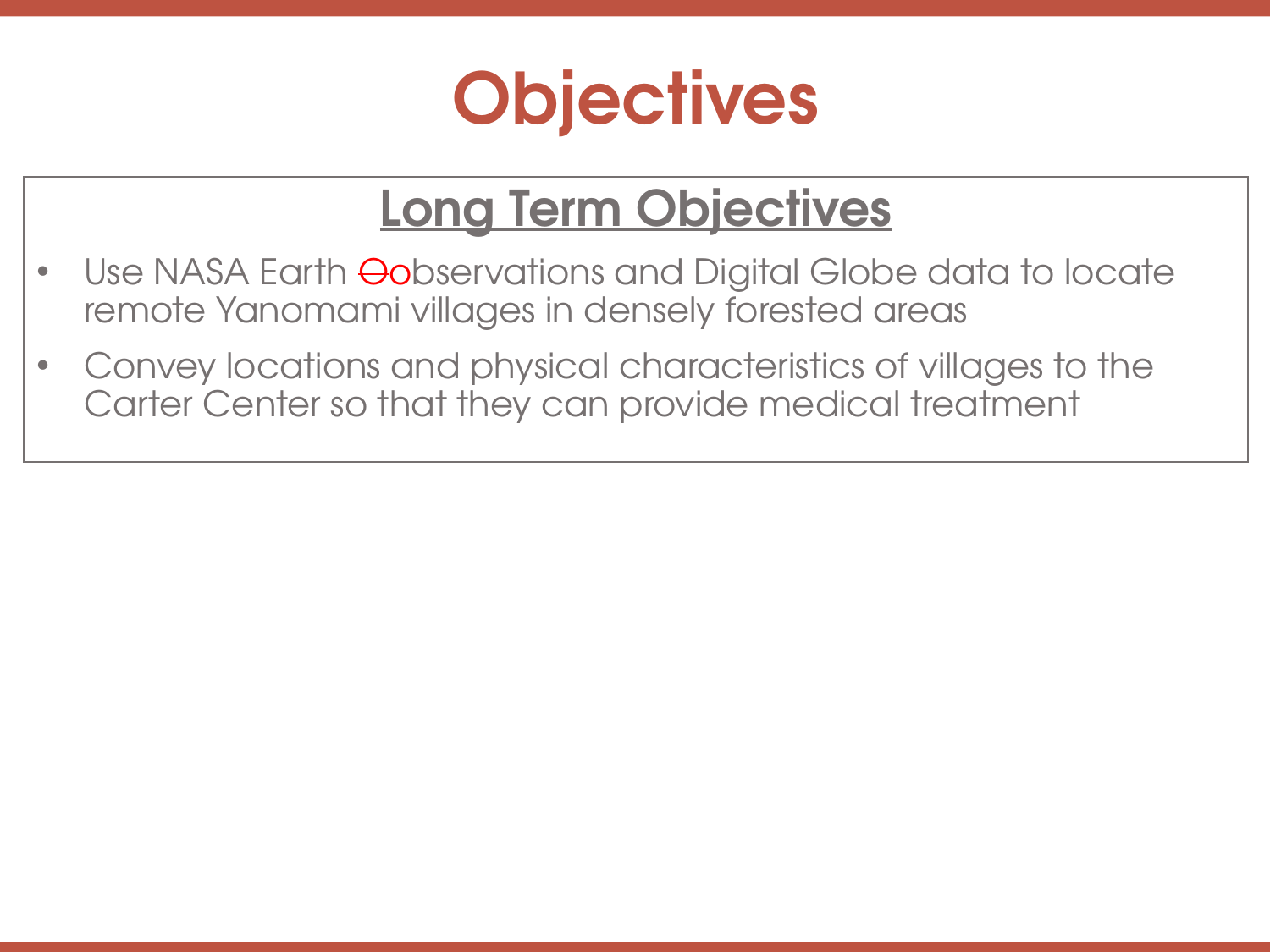

Objectives
Long Term Objectives
Use NASA Earth Oobservations and Digital Globe data to locate remote Yanomami villages in densely forested areas
Convey locations and physical characteristics of villages to the Carter Center so that they can provide medical treatment